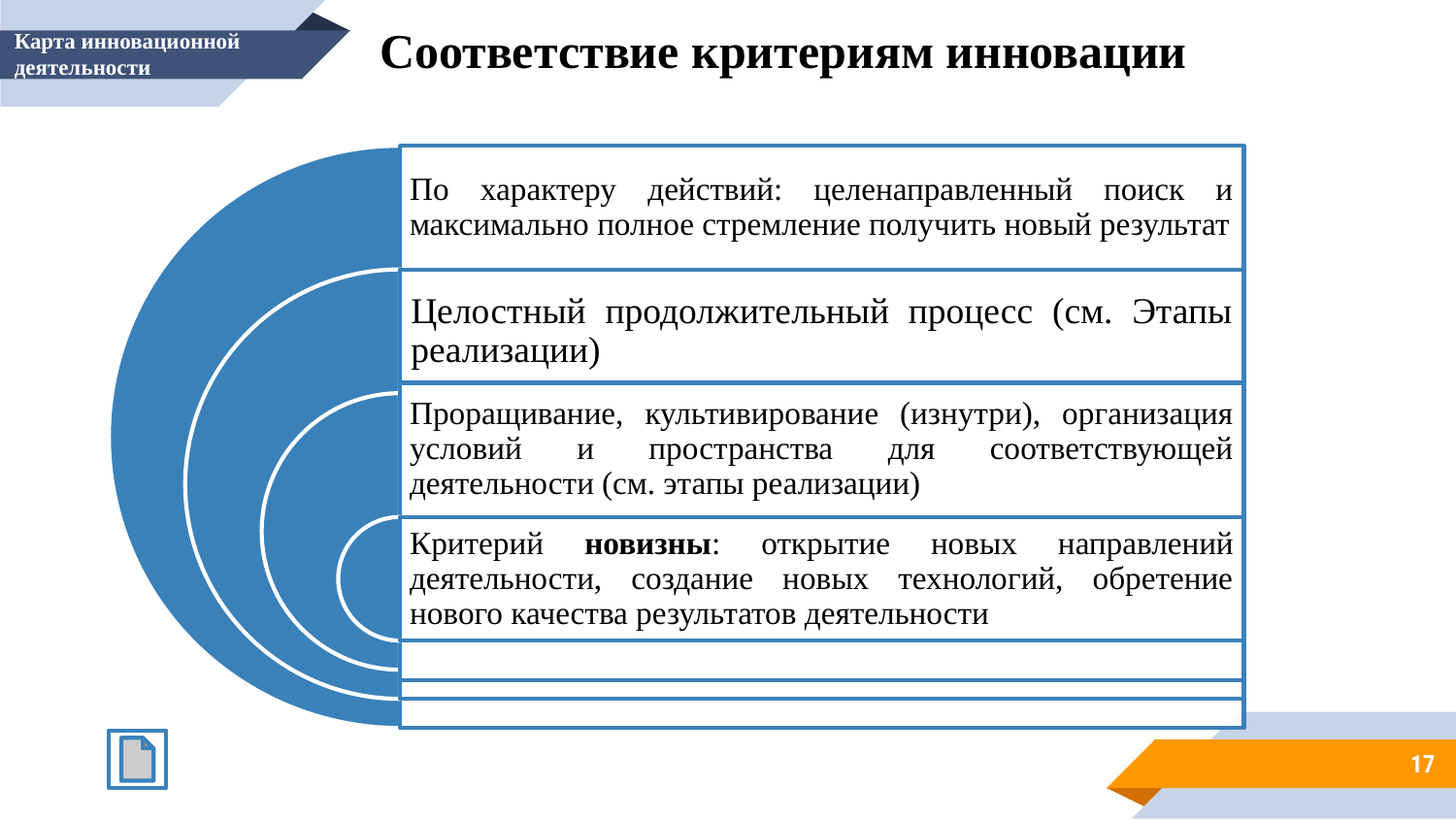

Соответствие критериям инновации
Карта инновационной
деятельности
По характеру действий: целенаправленный поиск и максимально полное стремление получить новый результат
Целостный продолжительный процесс (см. Этапы реализации)
Проращивание, культивирование (изнутри), организация условий и пространства для соответствующей деятельности (см. этапы реализации)
Критерий новизны: открытие новых направлений деятельности, создание новых технологий, обретение нового качества результатов деятельности

17